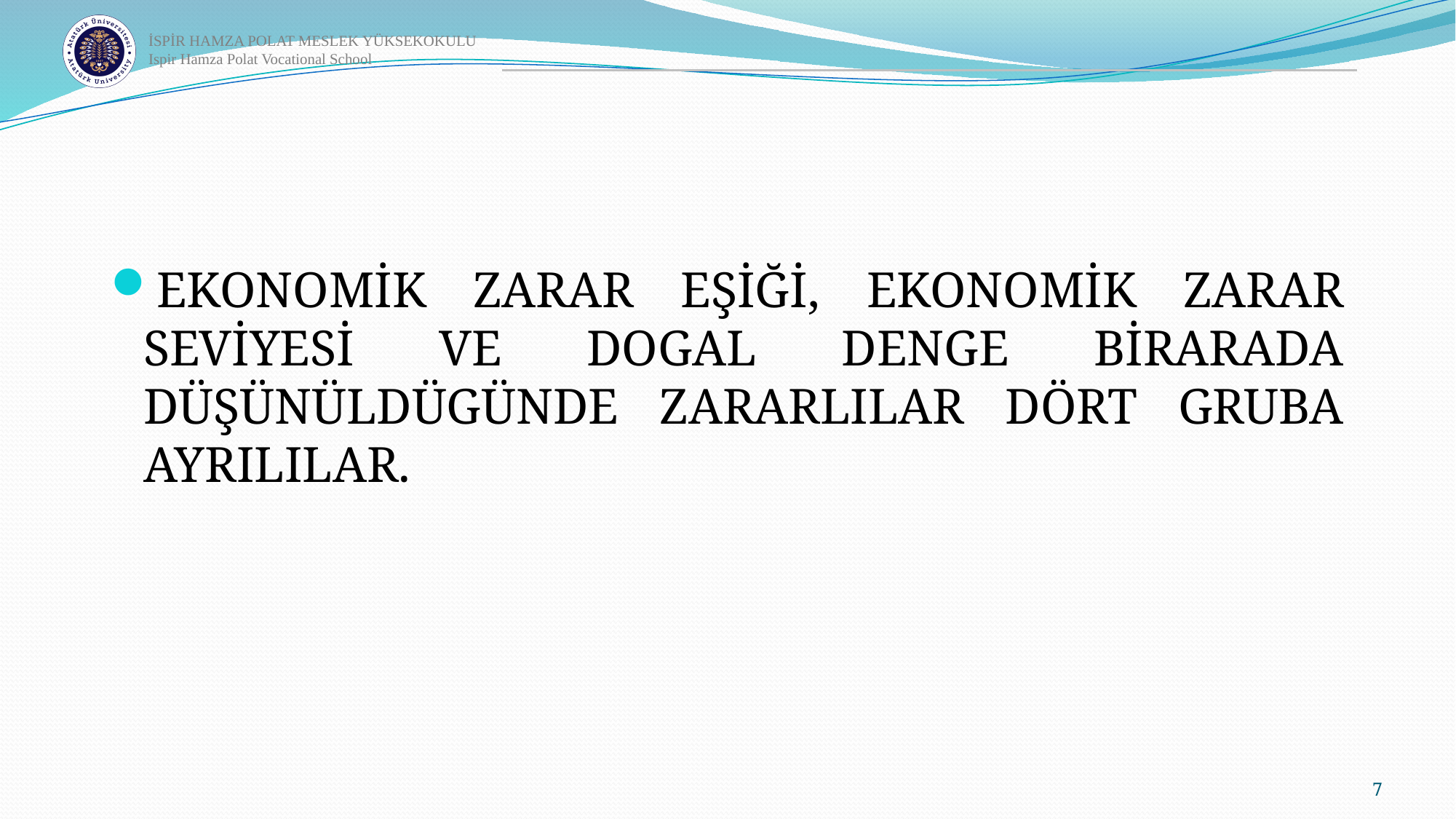

EKONOMİK ZARAR EŞİĞİ, EKONOMİK ZARAR SEVİYESİ VE DOGAL DENGE BİRARADA DÜŞÜNÜLDÜGÜNDE ZARARLILAR DÖRT GRUBA AYRILILAR.
7